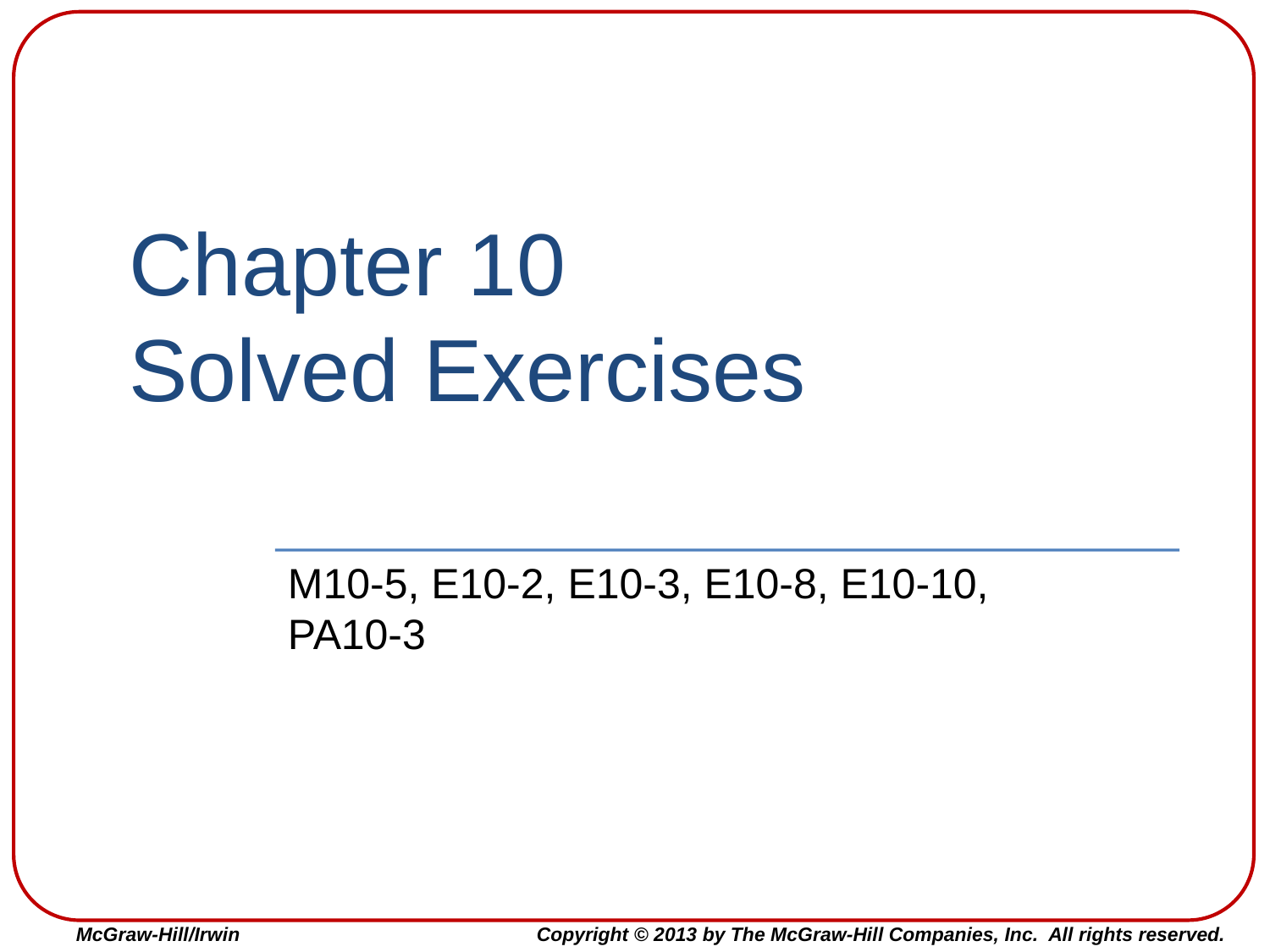

# Chapter 10 Solved Exercises
M10-5, E10-2, E10-3, E10-8, E10-10,
PA10-3